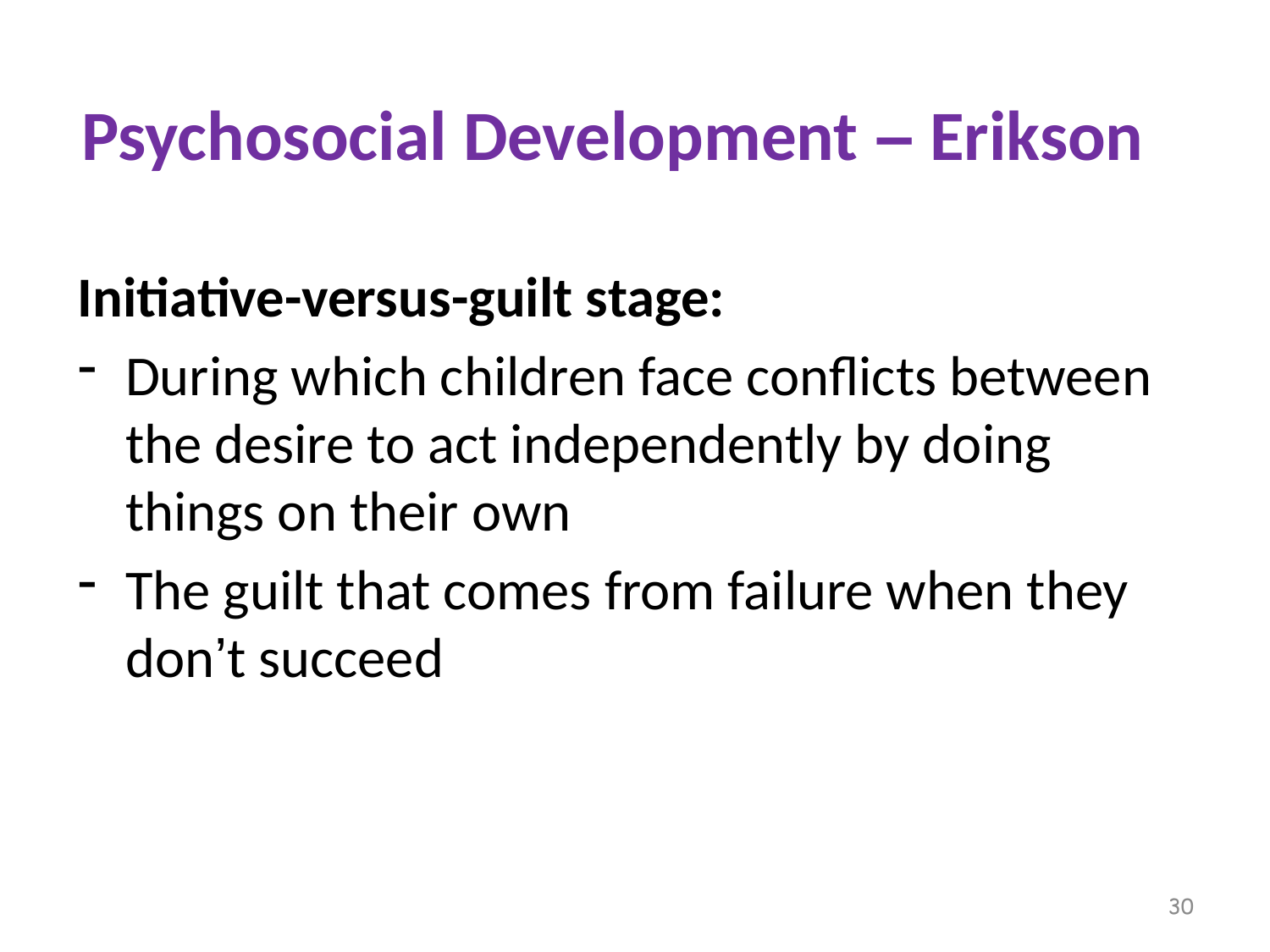

# Psychosocial Development – Erikson
Initiative-versus-guilt stage:
During which children face conflicts between the desire to act independently by doing things on their own
The guilt that comes from failure when they don’t succeed

30